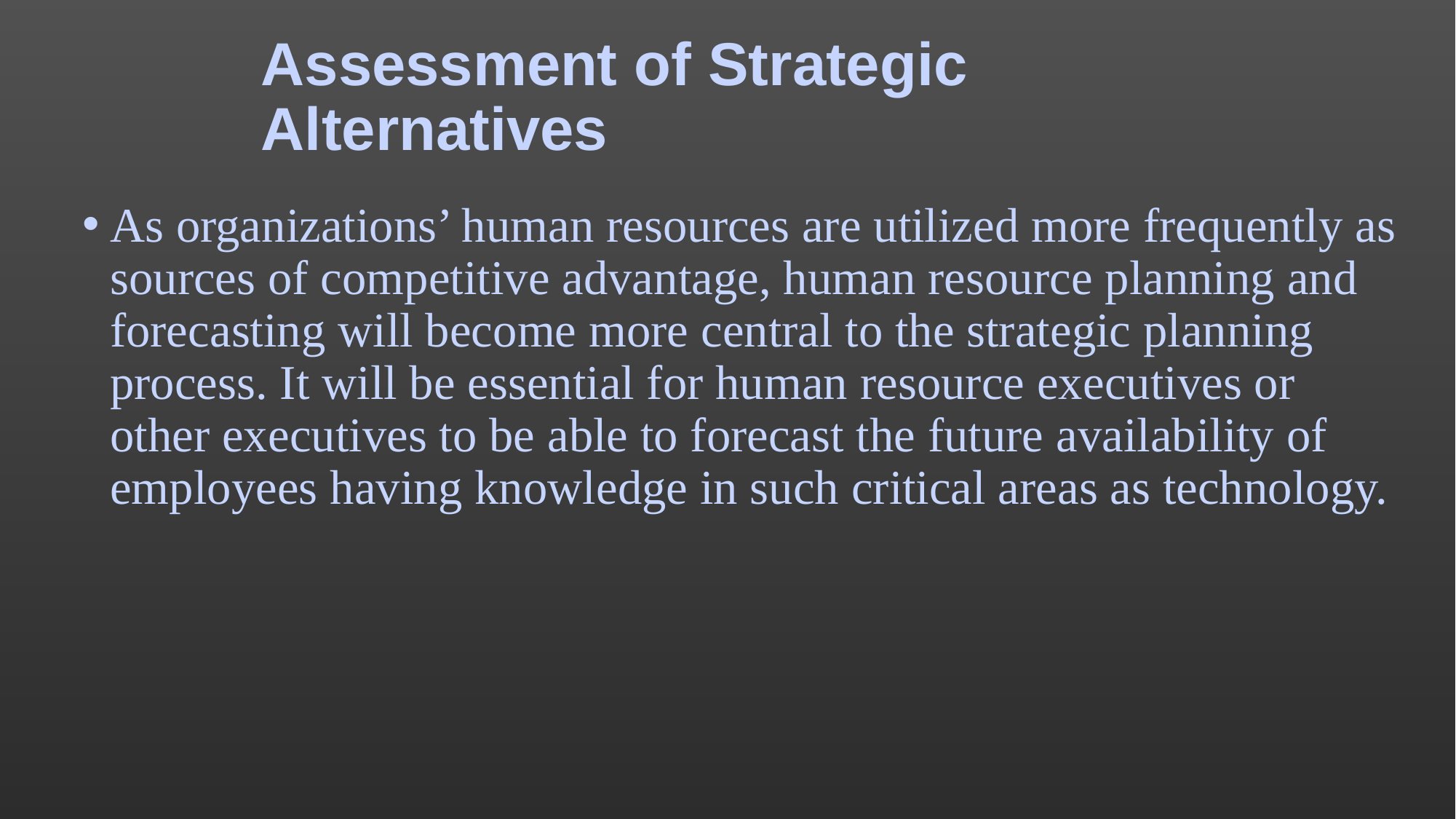

# Assessment of Strategic Alternatives
As organizations’ human resources are utilized more frequently as sources of competitive advantage, human resource planning and forecasting will become more central to the strategic planning process. It will be essential for human resource executives or other executives to be able to forecast the future availability of employees having knowledge in such critical areas as technology.